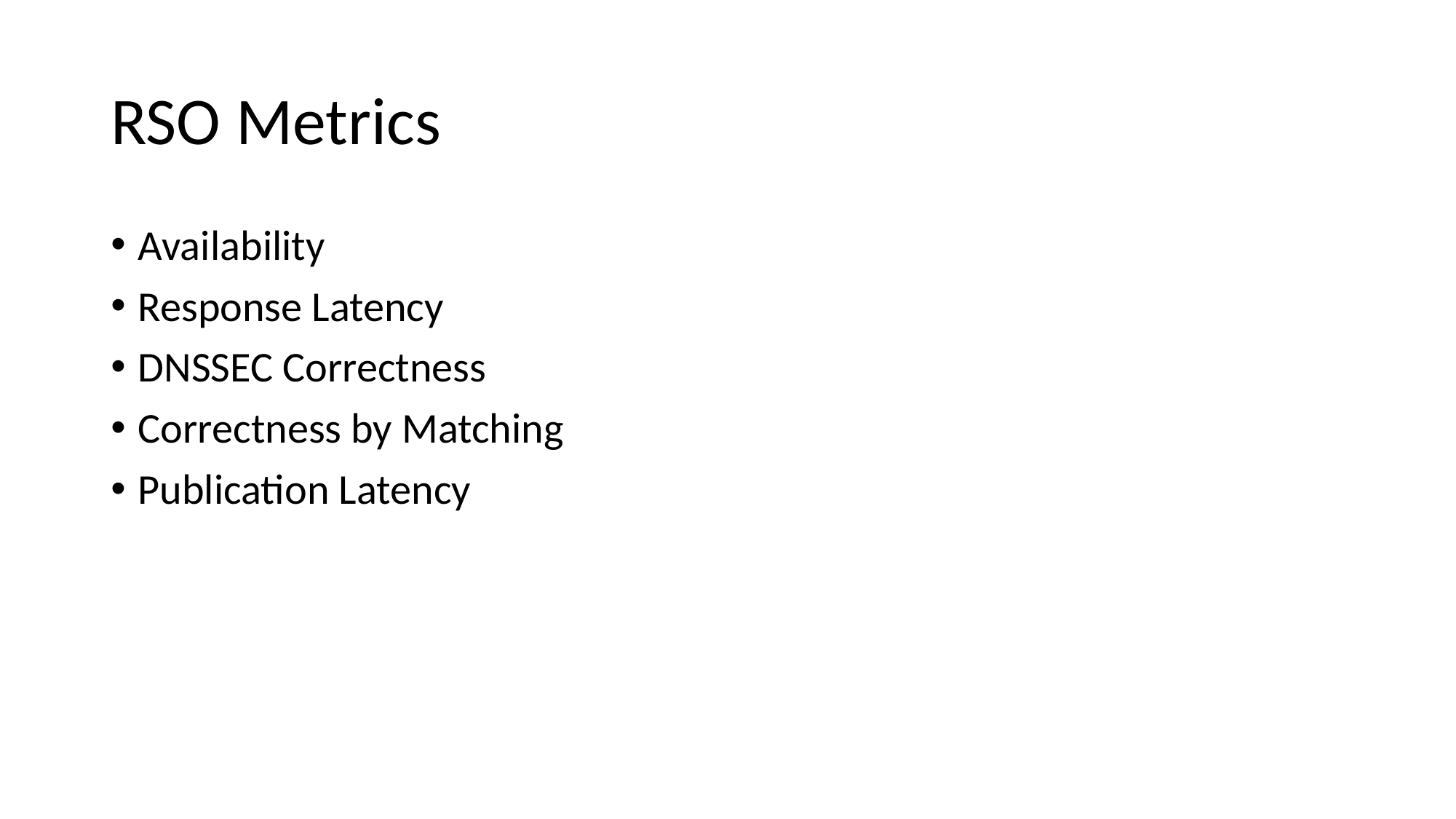

# RSO Metrics
Availability
Response Latency
DNSSEC Correctness
Correctness by Matching
Publication Latency